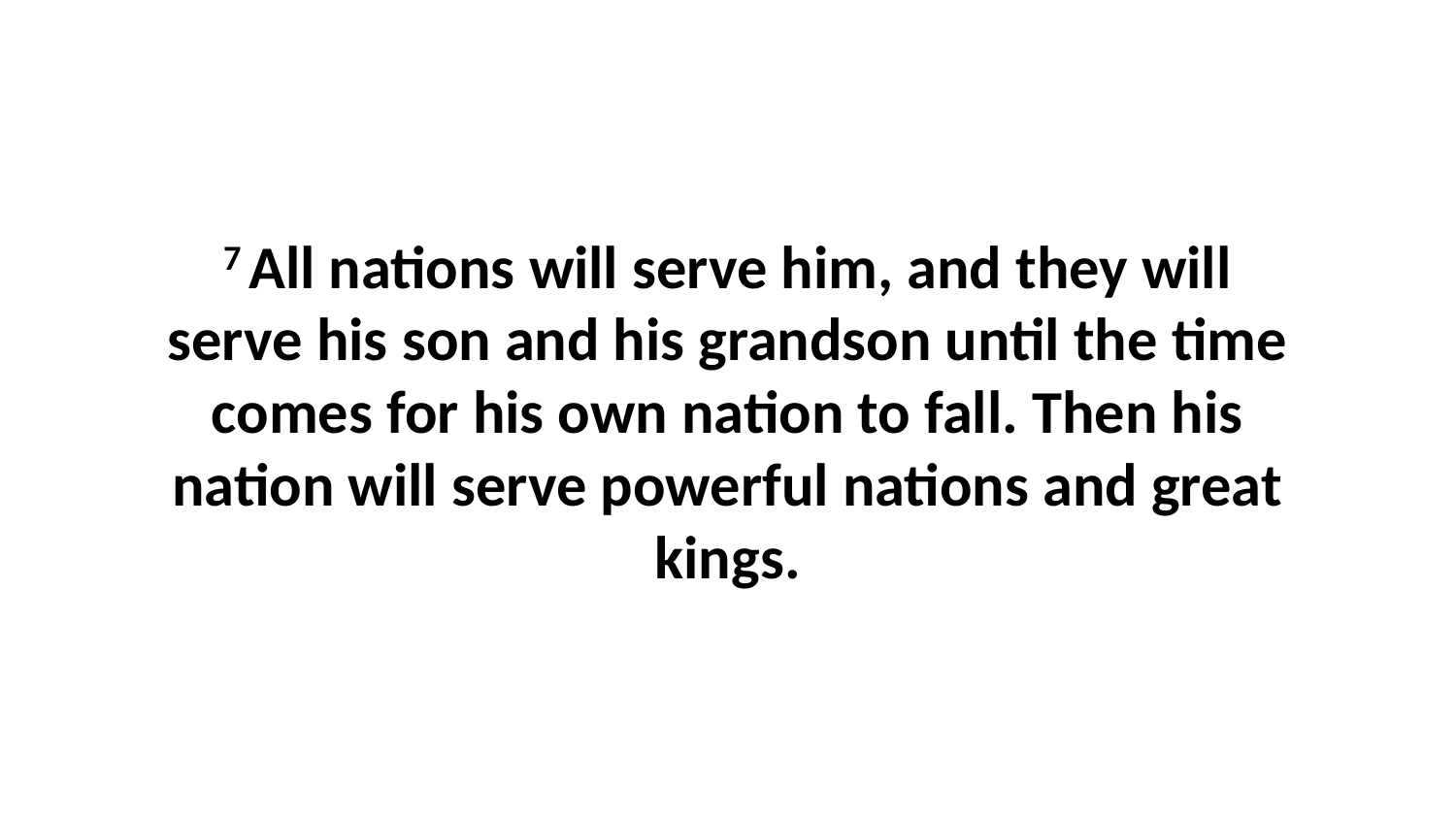

7 All nations will serve him, and they will serve his son and his grandson until the time comes for his own nation to fall. Then his nation will serve powerful nations and great kings.